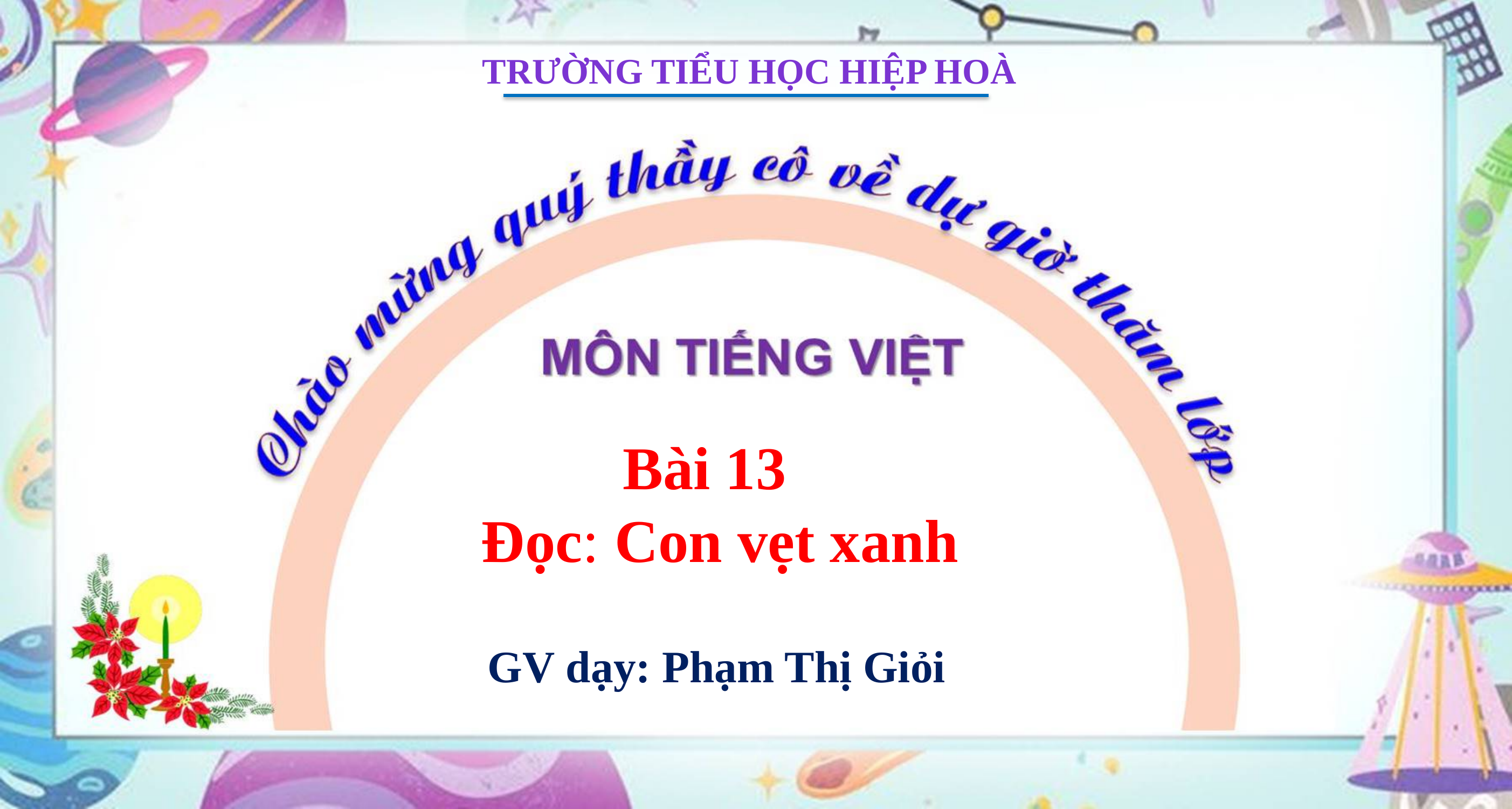

TRƯỜNG TIỂU HỌc hiệp hoà
Bài 13
  Đọc: Con vẹt xanh
GV dạy: Phạm Thị Giỏi